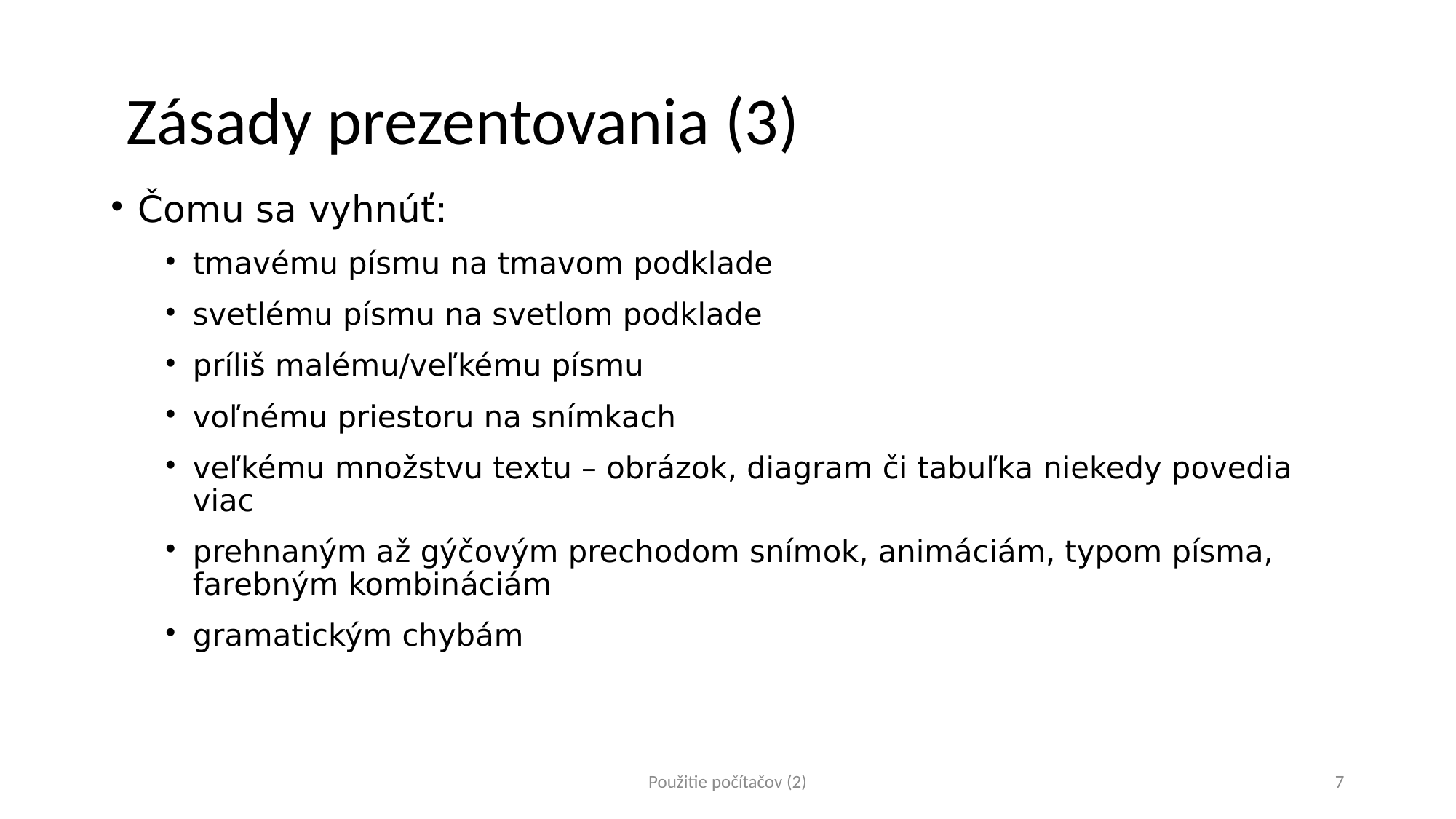

# Zásady prezentovania (3)
Čomu sa vyhnúť:
tmavému písmu na tmavom podklade
svetlému písmu na svetlom podklade
príliš malému/veľkému písmu
voľnému priestoru na snímkach
veľkému množstvu textu – obrázok, diagram či tabuľka niekedy povedia viac
prehnaným až gýčovým prechodom snímok, animáciám, typom písma, farebným kombináciám
gramatickým chybám
Použitie počítačov (2)
7